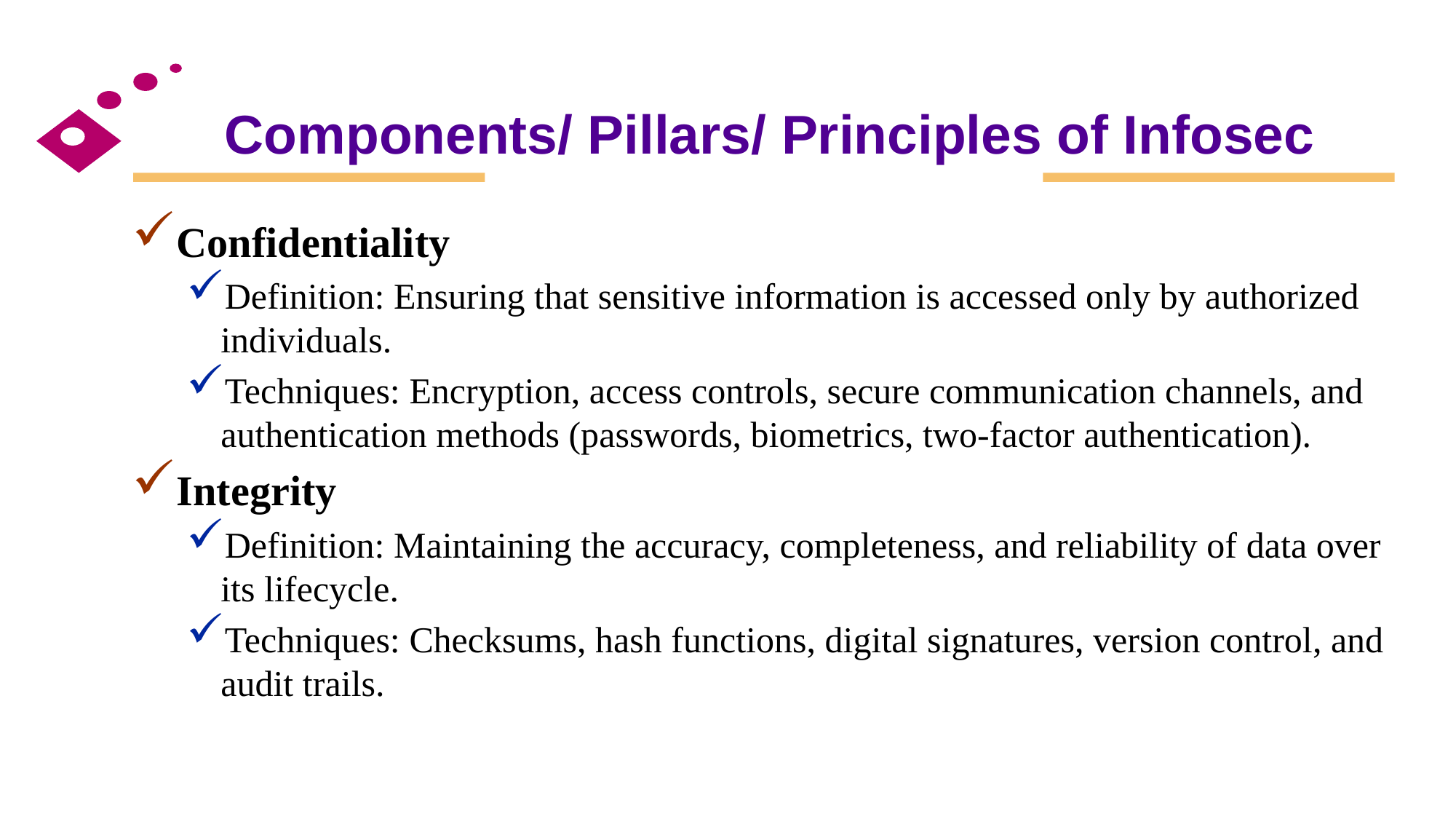

# Components/ Pillars/ Principles of Infosec
Confidentiality
Definition: Ensuring that sensitive information is accessed only by authorized individuals.
Techniques: Encryption, access controls, secure communication channels, and authentication methods (passwords, biometrics, two-factor authentication).
Integrity
Definition: Maintaining the accuracy, completeness, and reliability of data over its lifecycle.
Techniques: Checksums, hash functions, digital signatures, version control, and audit trails.